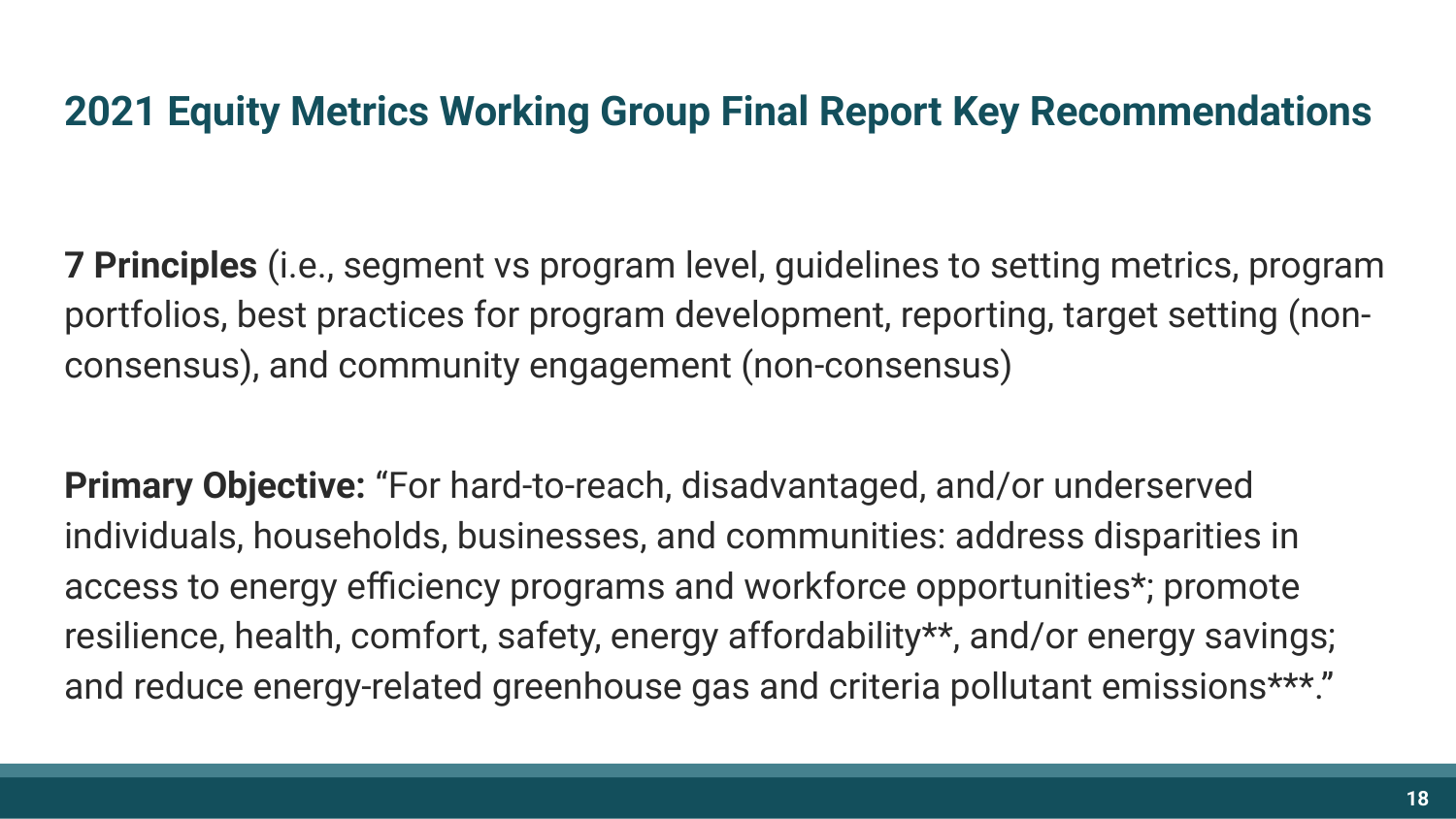

# 2021 Equity Metrics Working Group Final Report Key Recommendations
7 Principles (i.e., segment vs program level, guidelines to setting metrics, program portfolios, best practices for program development, reporting, target setting (non-consensus), and community engagement (non-consensus)

Primary Objective: “For hard-to-reach, disadvantaged, and/or underserved individuals, households, businesses, and communities: address disparities in access to energy efficiency programs and workforce opportunities*; promote resilience, health, comfort, safety, energy affordability**, and/or energy savings; and reduce energy-related greenhouse gas and criteria pollutant emissions***.”
18